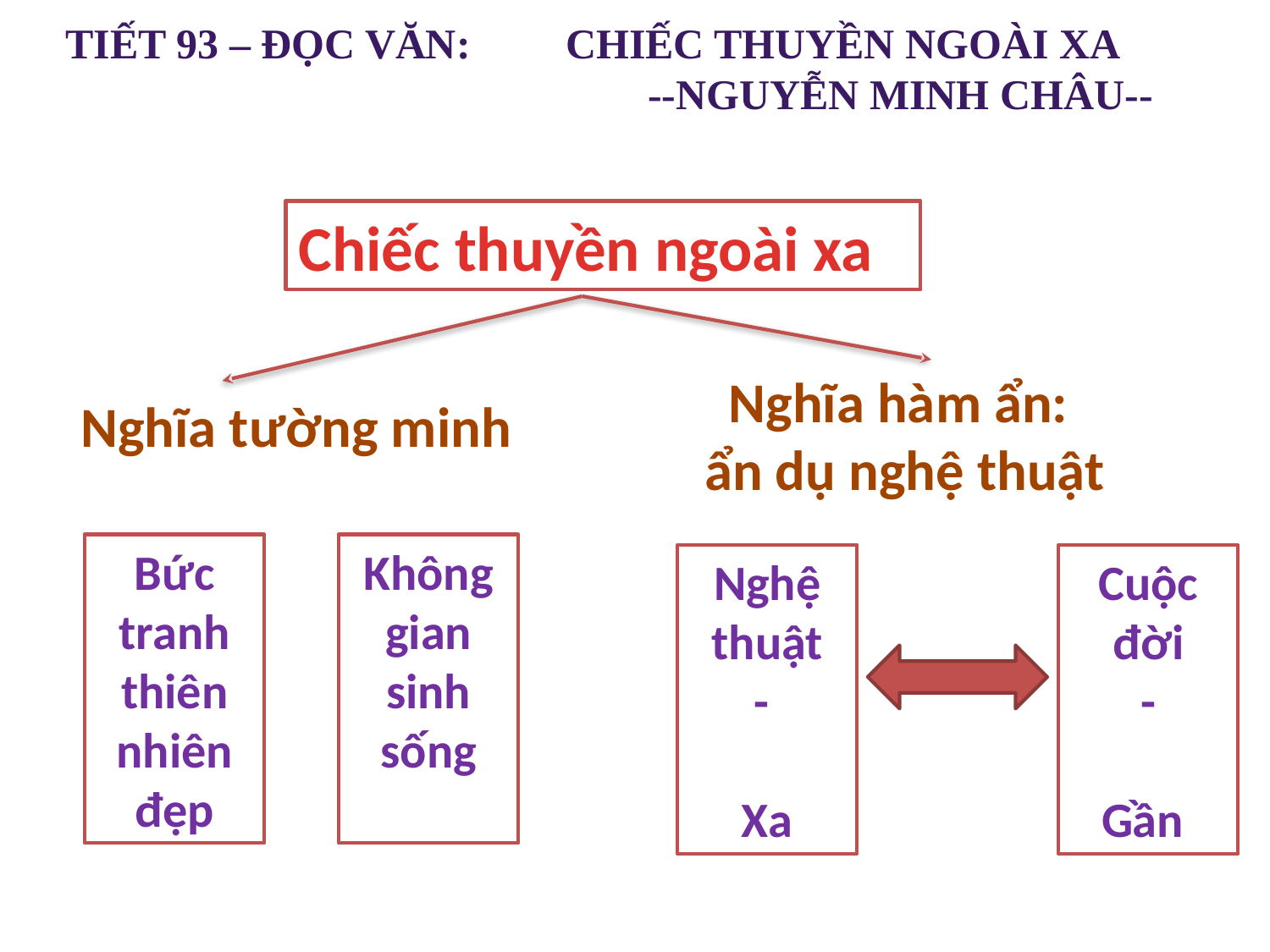

TIẾT 93 – ĐỌC VĂN:         CHIẾC THUYỀN NGOÀI XA
                                                       --NGUYỄN MINH CHÂU--
Chiếc thuyền ngoài xa
Nghĩa hàm ẩn:
ẩn dụ nghệ thuật
Nghĩa tường minh
Bức tranh thiên nhiên đẹp
Không gian sinh sống

Nghệ thuật
-

Xa
Cuộc đời
-

Gần